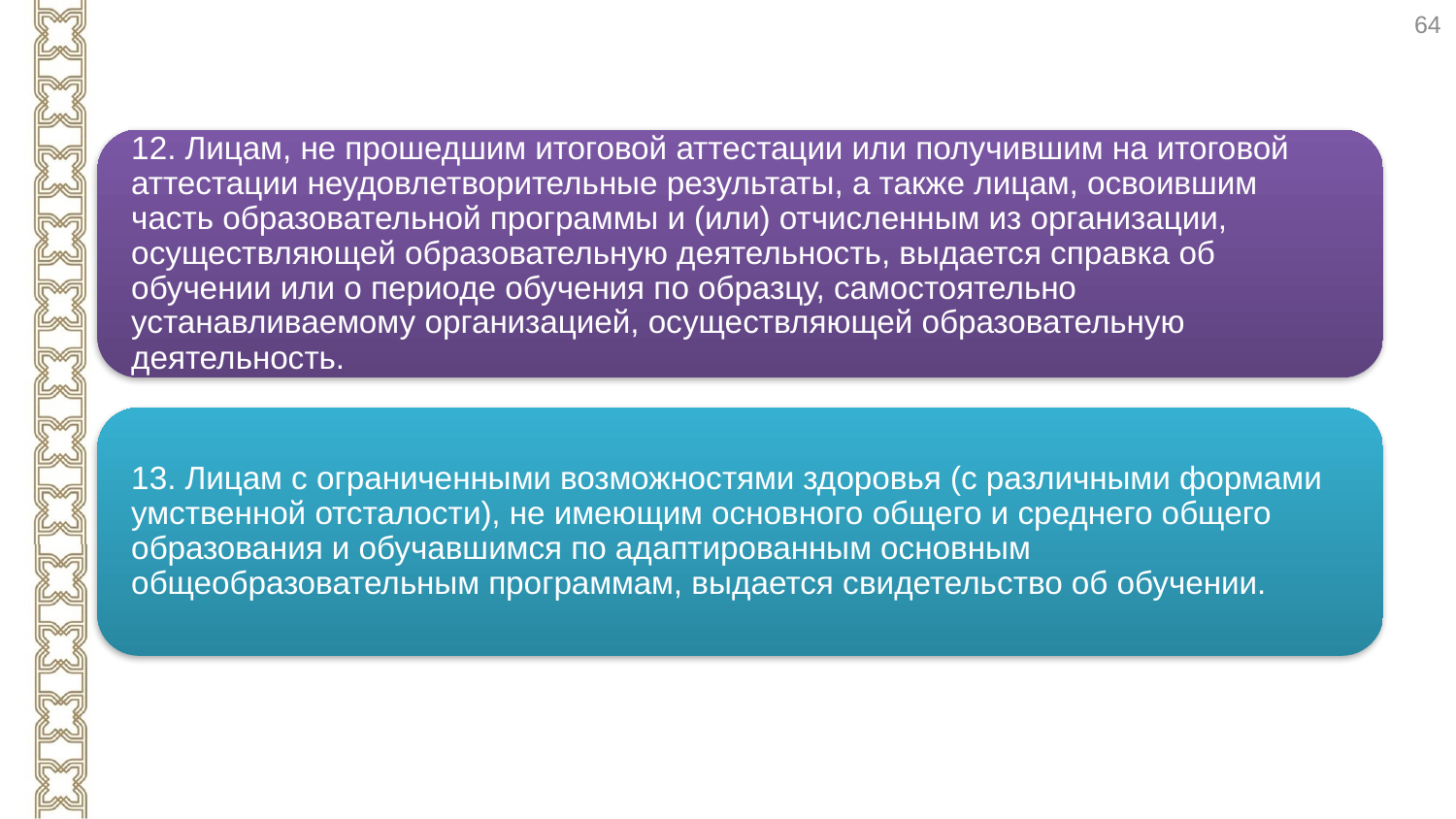

64
12. Лицам, не прошедшим итоговой аттестации или получившим на итоговой аттестации неудовлетворительные результаты, а также лицам, освоившим часть образовательной программы и (или) отчисленным из организации, осуществляющей образовательную деятельность, выдается справка об обучении или о периоде обучения по образцу, самостоятельно устанавливаемому организацией, осуществляющей образовательную деятельность.
13. Лицам с ограниченными возможностями здоровья (с различными формами умственной отсталости), не имеющим основного общего и среднего общего образования и обучавшимся по адаптированным основным общеобразовательным программам, выдается свидетельство об обучении.